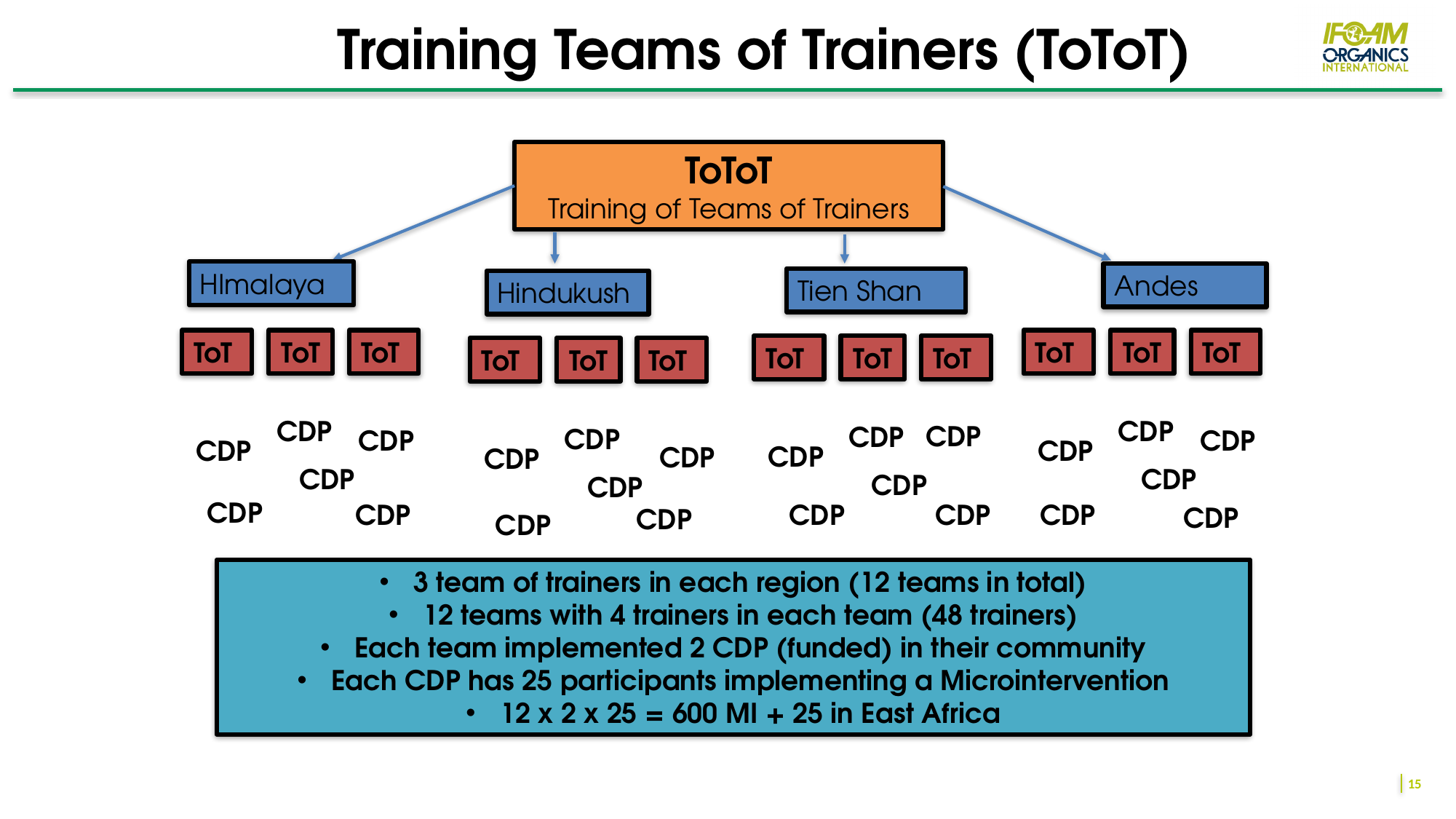

# Training Teams of Trainers (ToToT)
ToToT
Training of Teams of Trainers
HImalaya
Andes
Tien Shan
Hindukush
ToT
ToT
ToT
ToT
ToT
ToT
ToT
ToT
ToT
ToT
ToT
ToT
CDP
CDP
CDP
CDP
CDP
CDP
CDP
CDP
CDP
CDP
CDP
CDP
CDP
CDP
CDP
CDP
CDP
CDP
CDP
CDP
CDP
CDP
CDP
CDP
3 team of trainers in each region (12 teams in total)
12 teams with 4 trainers in each team (48 trainers)
Each team implemented 2 CDP (funded) in their community
Each CDP has 25 participants implementing a Microintervention
12 x 2 x 25 = 600 MI + 25 in East Africa